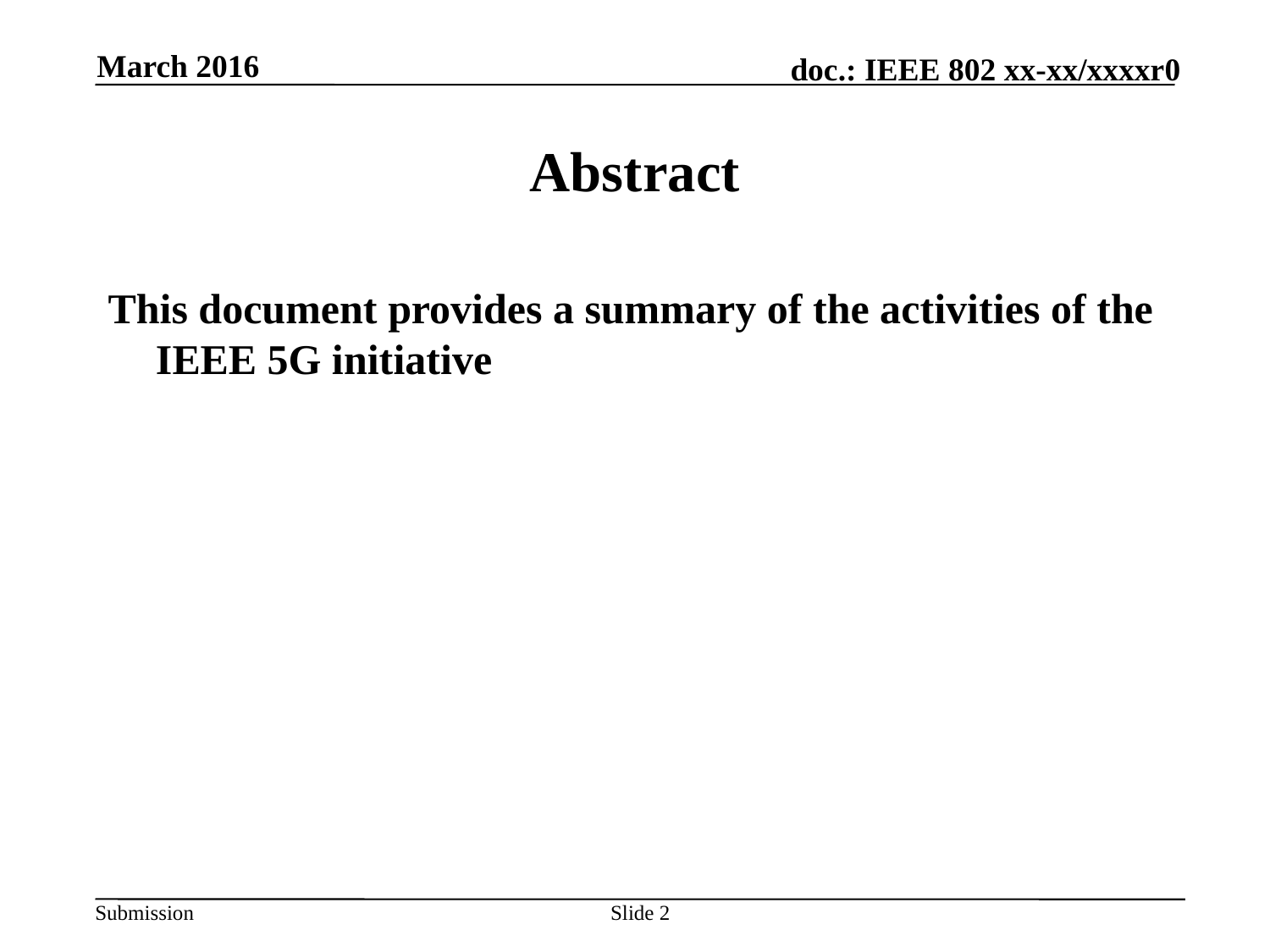

March 2016
# Abstract
This document provides a summary of the activities of the IEEE 5G initiative
Slide 2